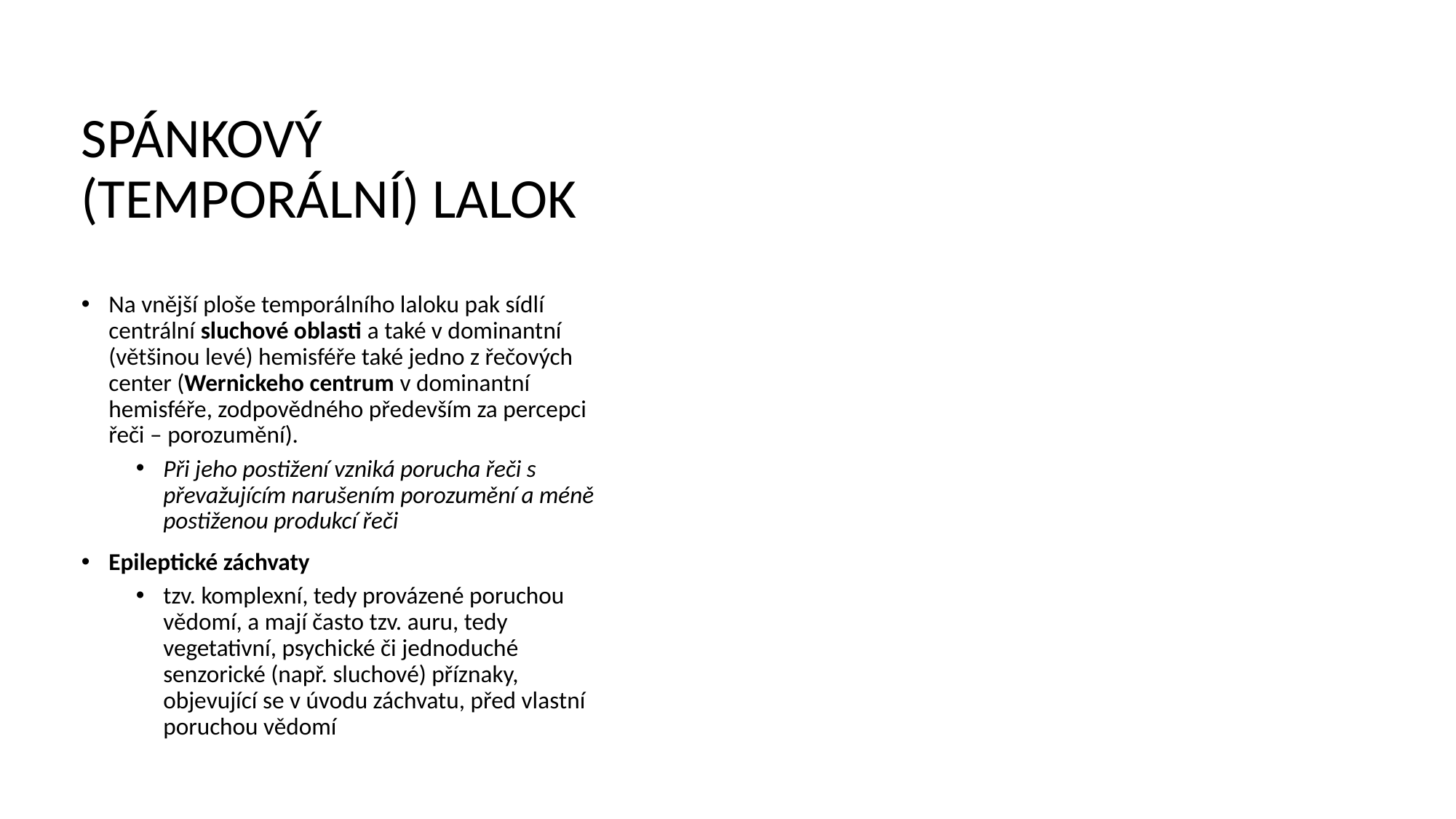

# SPÁNKOVÝ (TEMPORÁLNÍ) LALOK
Na vnější ploše temporálního laloku pak sídlí centrální sluchové oblasti a také v dominantní (většinou levé) hemisféře také jedno z řečových center (Wernickeho centrum v dominantní hemisféře, zodpovědného především za percepci řeči – porozumění).
Při jeho postižení vzniká porucha řeči s převažujícím narušením porozumění a méně postiženou produkcí řeči
Epileptické záchvaty
tzv. komplexní, tedy provázené poruchou vědomí, a mají často tzv. auru, tedy vegetativní, psychické či jednoduché senzorické (např. sluchové) příznaky, objevující se v úvodu záchvatu, před vlastní poruchou vědomí